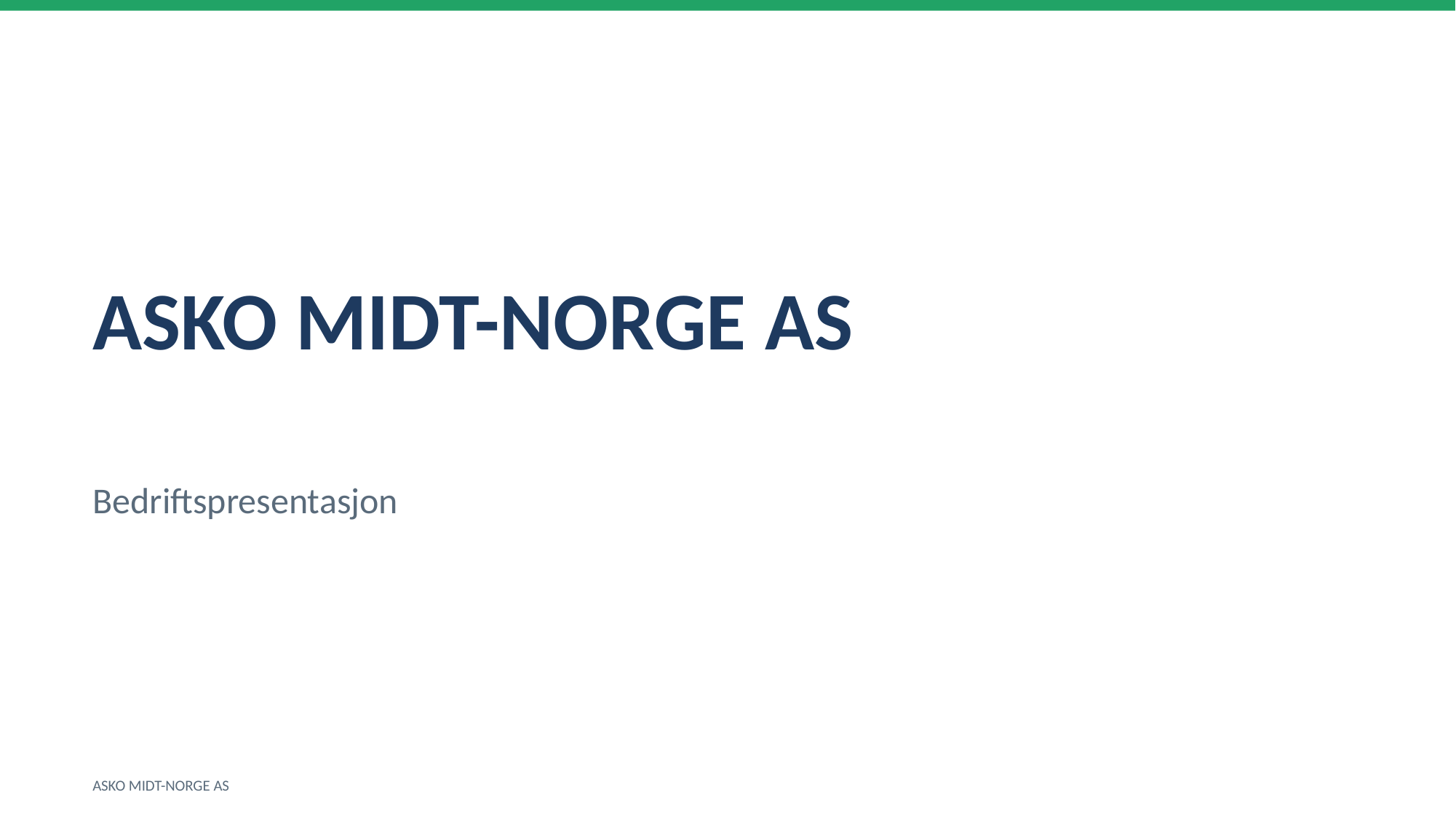

ASKO MIDT-NORGE AS
Bedriftspresentasjon
ASKO MIDT-NORGE AS